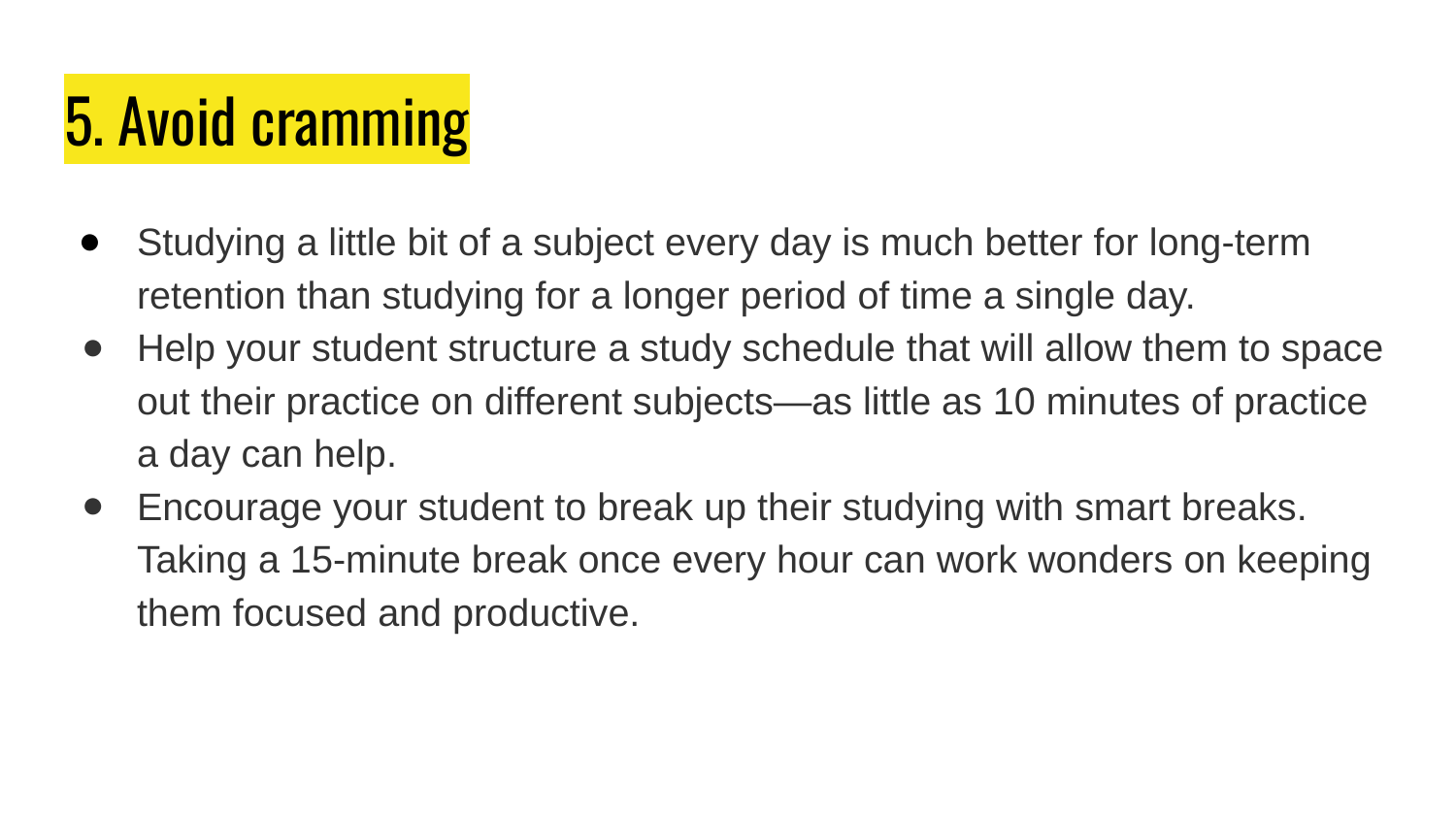

# 5. Avoid cramming
Studying a little bit of a subject every day is much better for long-term retention than studying for a longer period of time a single day.
Help your student structure a study schedule that will allow them to space out their practice on different subjects—as little as 10 minutes of practice a day can help.
Encourage your student to break up their studying with smart breaks. Taking a 15-minute break once every hour can work wonders on keeping them focused and productive.